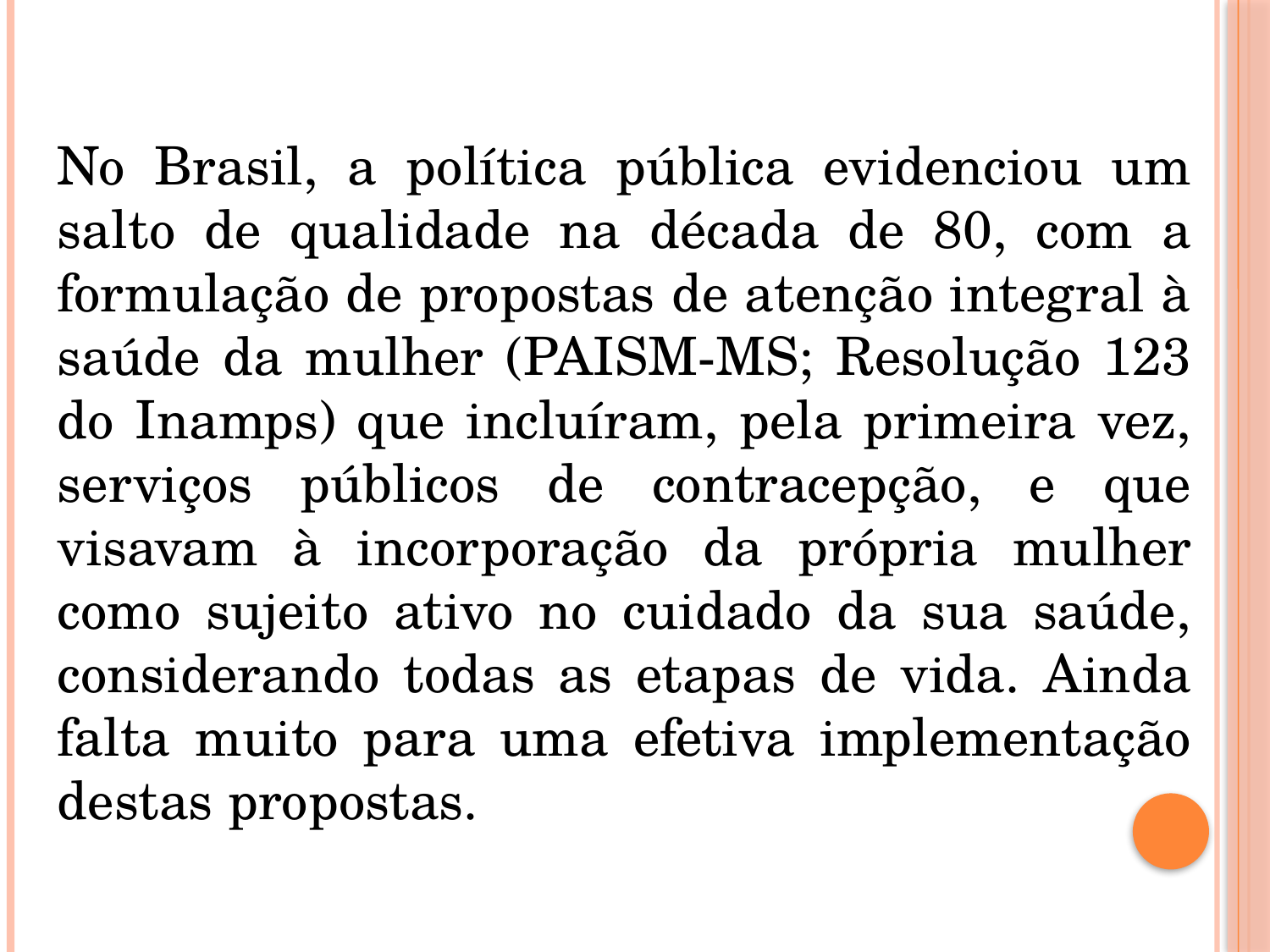

No Brasil, a política pública evidenciou um salto de qualidade na década de 80, com a formulação de propostas de atenção integral à saúde da mulher (PAISM-MS; Resolução 123 do Inamps) que incluíram, pela primeira vez, serviços públicos de contracepção, e que visavam à incorporação da própria mulher como sujeito ativo no cuidado da sua saúde, considerando todas as etapas de vida. Ainda falta muito para uma efetiva implementação destas propostas.